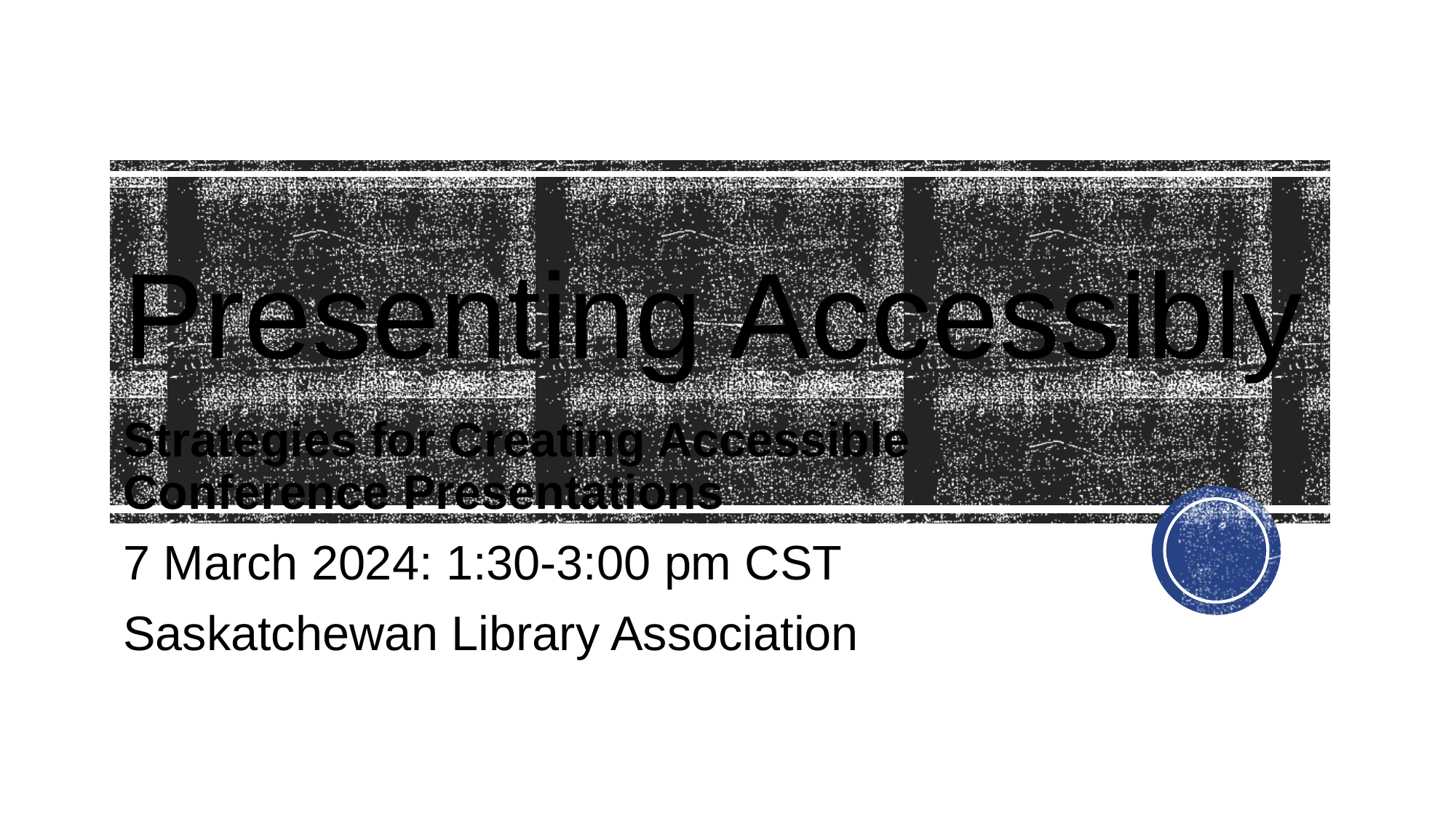

# Presenting Accessibly
Strategies for Creating Accessible Conference Presentations
7 March 2024: 1:30-3:00 pm CST
Saskatchewan Library Association